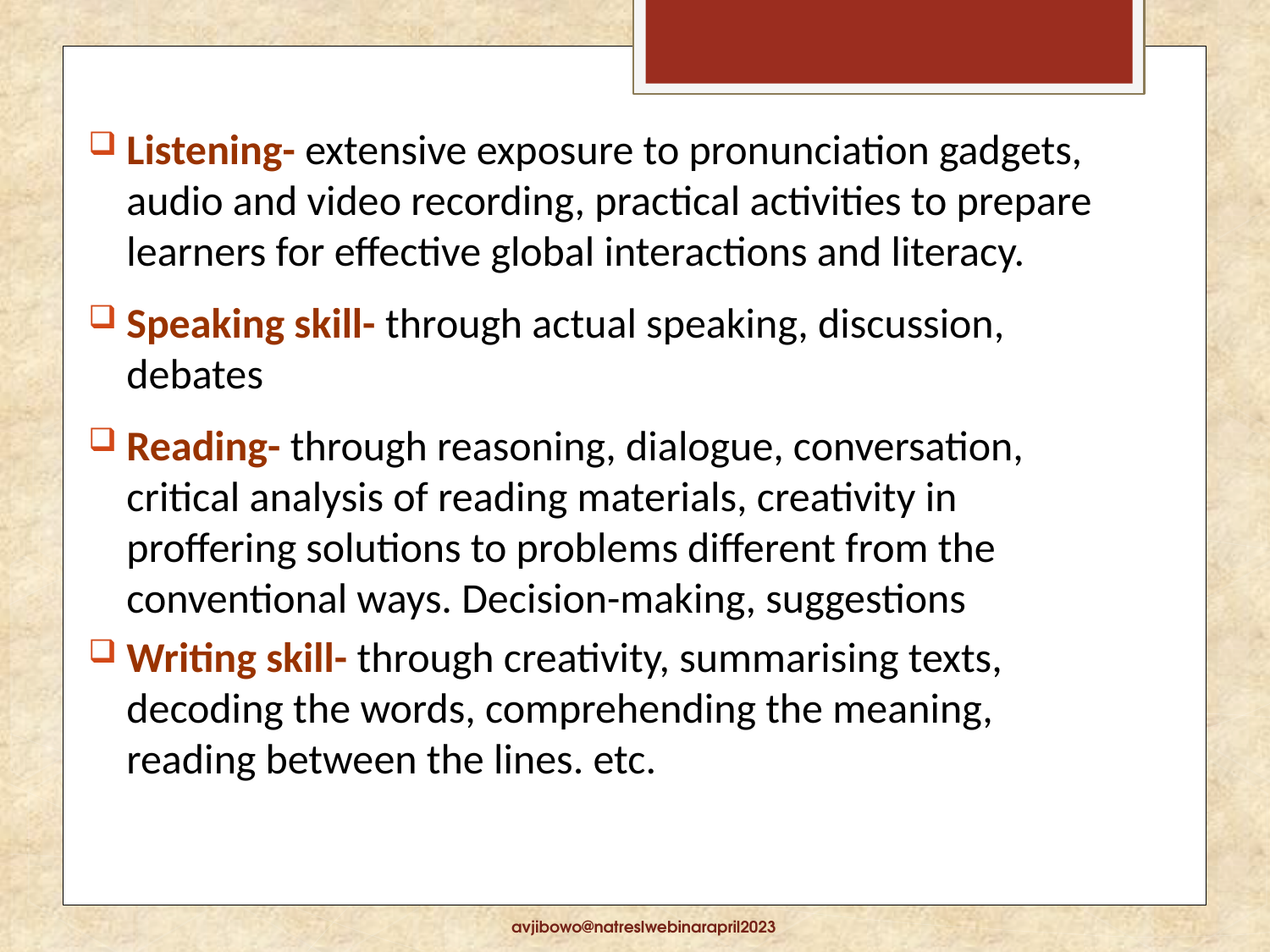

Listening- extensive exposure to pronunciation gadgets, audio and video recording, practical activities to prepare learners for effective global interactions and literacy.
Speaking skill- through actual speaking, discussion, debates
Reading- through reasoning, dialogue, conversation, critical analysis of reading materials, creativity in proffering solutions to problems different from the conventional ways. Decision-making, suggestions
Writing skill- through creativity, summarising texts, decoding the words, comprehending the meaning, reading between the lines. etc.
avjibowo@natreslwebinarapril2023